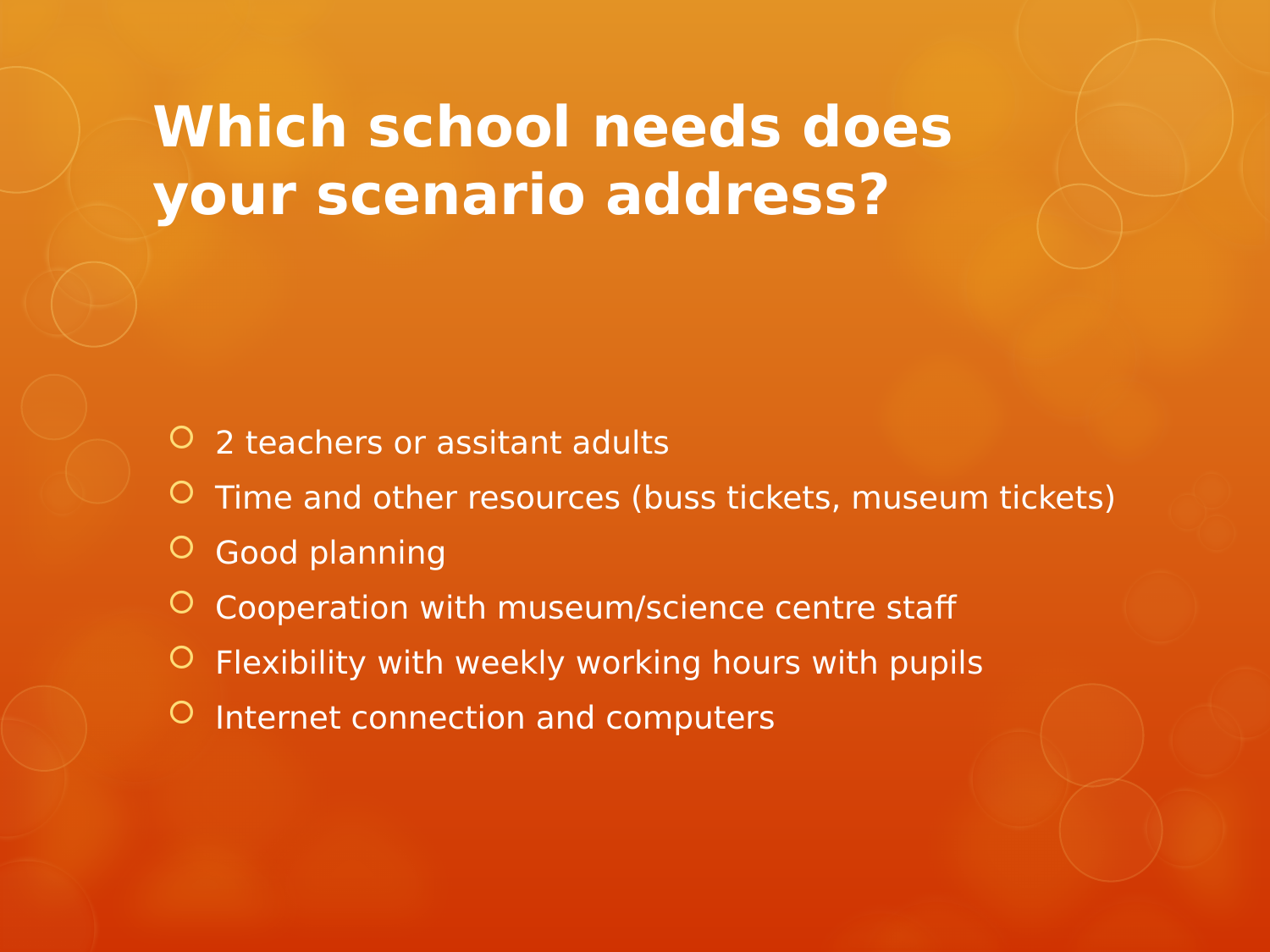

# Which school needs does your scenario address?
2 teachers or assitant adults
Time and other resources (buss tickets, museum tickets)
Good planning
Cooperation with museum/science centre staff
Flexibility with weekly working hours with pupils
Internet connection and computers